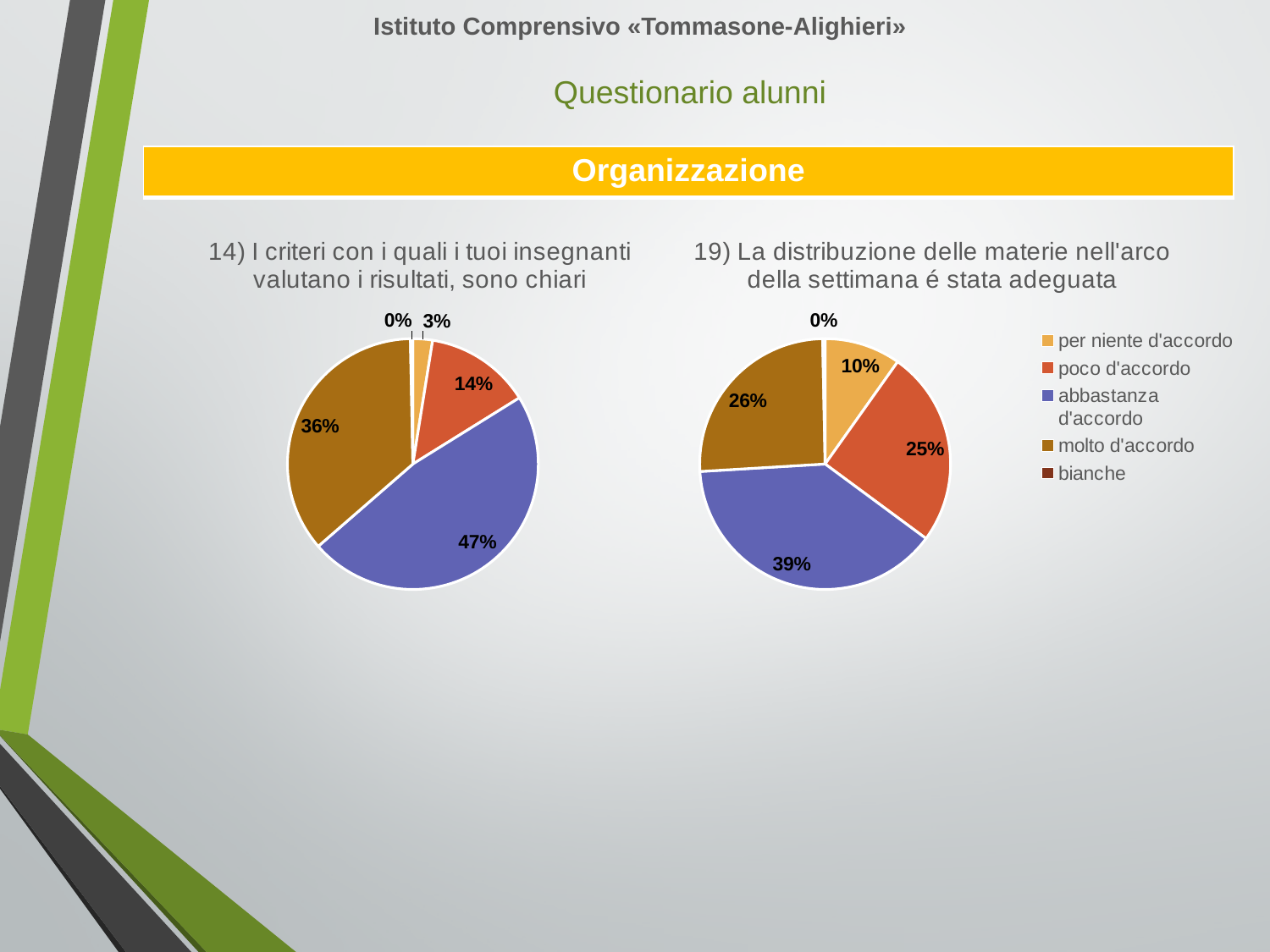

Istituto Comprensivo «Tommasone-Alighieri»
Questionario alunni
| Organizzazione |
| --- |

### Chart:

| Category | 14) I criteri con i quali i tuoi insegnanti valutano i risultati, sono chiari |
|---|---|
| per niente d'accordo | 8.0 |
| poco d'accordo | 43.0 |
| abbastanza d'accordo | 150.0 |
| molto d'accordo | 114.0 |
| bianche | 1.0 |

### Chart: 19) La distribuzione delle materie nell'arco della settimana é stata adeguata

| Category | 19) La distribuzione delle materie nellâ€™arco della settimana Ã¨ stata adeguata |
|---|---|
| per niente d'accordo | 31.0 |
| poco d'accordo | 80.0 |
| abbastanza d'accordo | 123.0 |
| molto d'accordo | 81.0 |
| bianche | 1.0 |